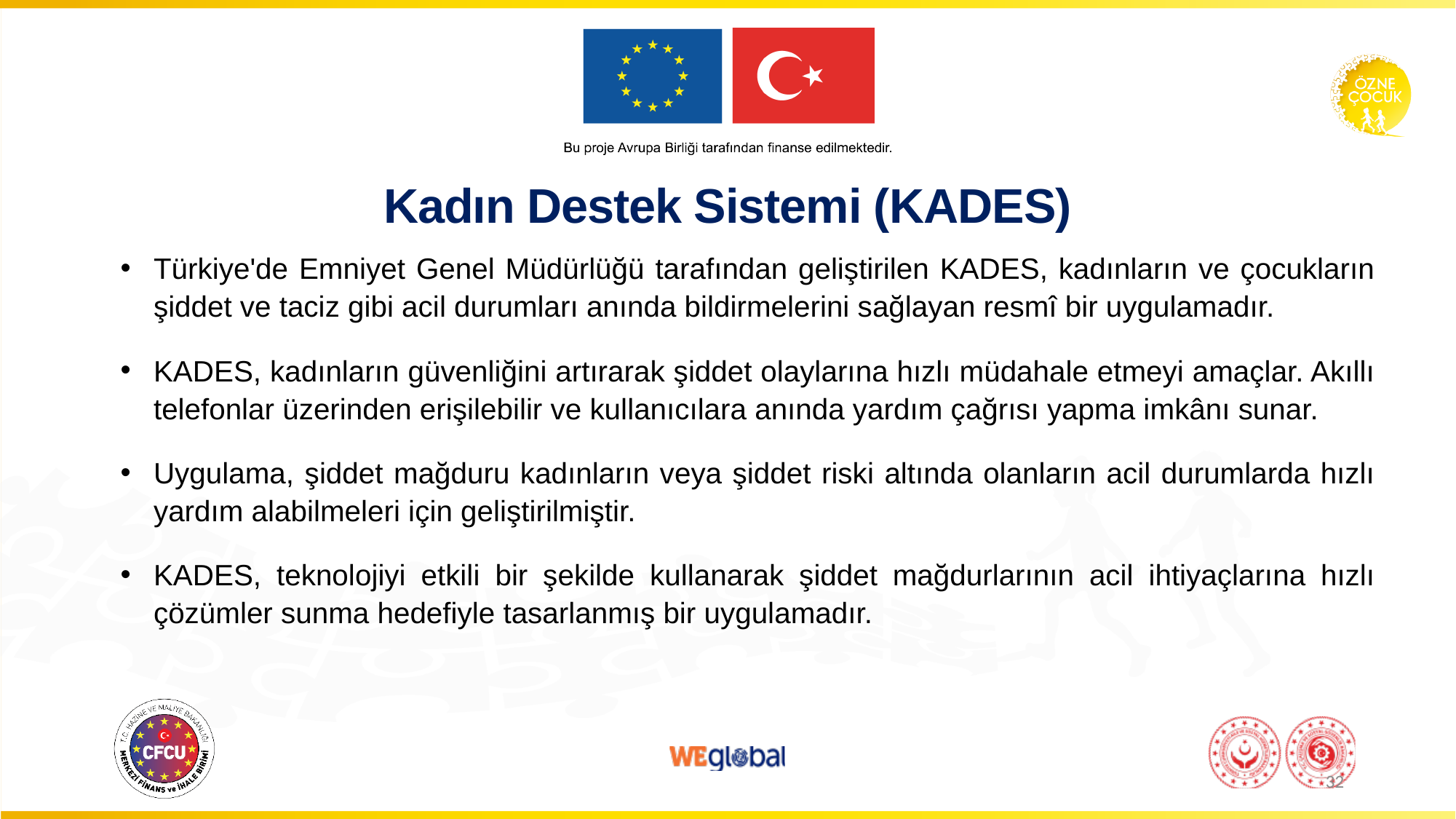

# Kadın Destek Sistemi (KADES)
Türkiye'de Emniyet Genel Müdürlüğü tarafından geliştirilen KADES, kadınların ve çocukların şiddet ve taciz gibi acil durumları anında bildirmelerini sağlayan resmî bir uygulamadır.
KADES, kadınların güvenliğini artırarak şiddet olaylarına hızlı müdahale etmeyi amaçlar. Akıllı telefonlar üzerinden erişilebilir ve kullanıcılara anında yardım çağrısı yapma imkânı sunar.
Uygulama, şiddet mağduru kadınların veya şiddet riski altında olanların acil durumlarda hızlı yardım alabilmeleri için geliştirilmiştir.
KADES, teknolojiyi etkili bir şekilde kullanarak şiddet mağdurlarının acil ihtiyaçlarına hızlı çözümler sunma hedefiyle tasarlanmış bir uygulamadır.
32